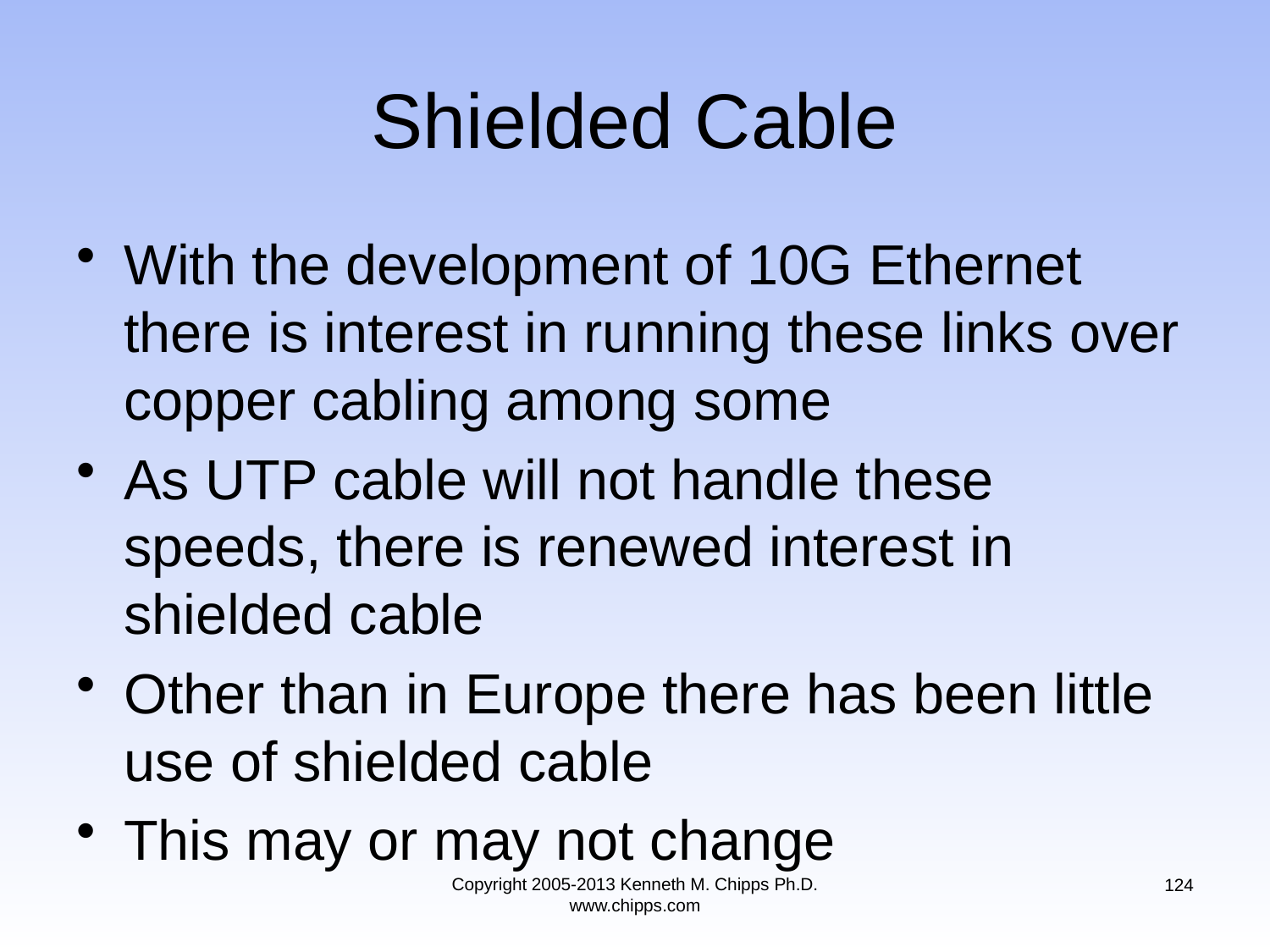

# Shielded Cable
With the development of 10G Ethernet there is interest in running these links over copper cabling among some
As UTP cable will not handle these speeds, there is renewed interest in shielded cable
Other than in Europe there has been little use of shielded cable
This may or may not change
Copyright 2005-2013 Kenneth M. Chipps Ph.D. www.chipps.com
124